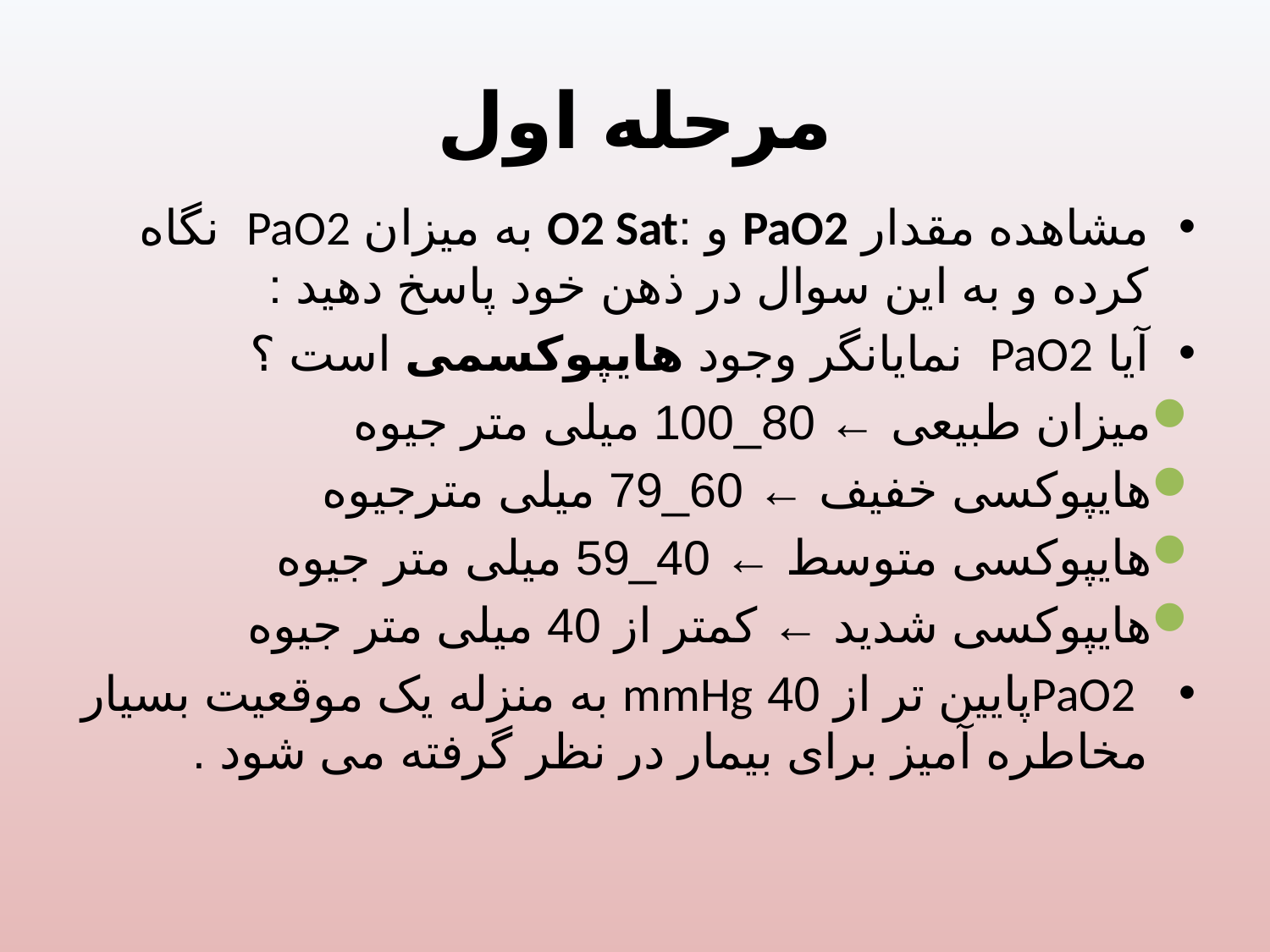

# مرحله اول
مشاهده مقدار PaO2 و :O2 Sat به میزان PaO2  نگاه کرده و به این سوال در ذهن خود پاسخ دهید :
آیا PaO2  نمایانگر وجود هایپوکسمی است ؟
میزان طبیعی ← 80_100 میلی متر جیوه
هایپوکسی خفیف ← 60_79 میلی مترجیوه
هایپوکسی متوسط ← 40_59 میلی متر جیوه
هایپوکسی شدید ← کمتر از 40 میلی متر جیوه
 PaO2پایین تر از 40 mmHg به منزله یک موقعیت بسیار مخاطره آمیز برای بیمار در نظر گرفته می شود .